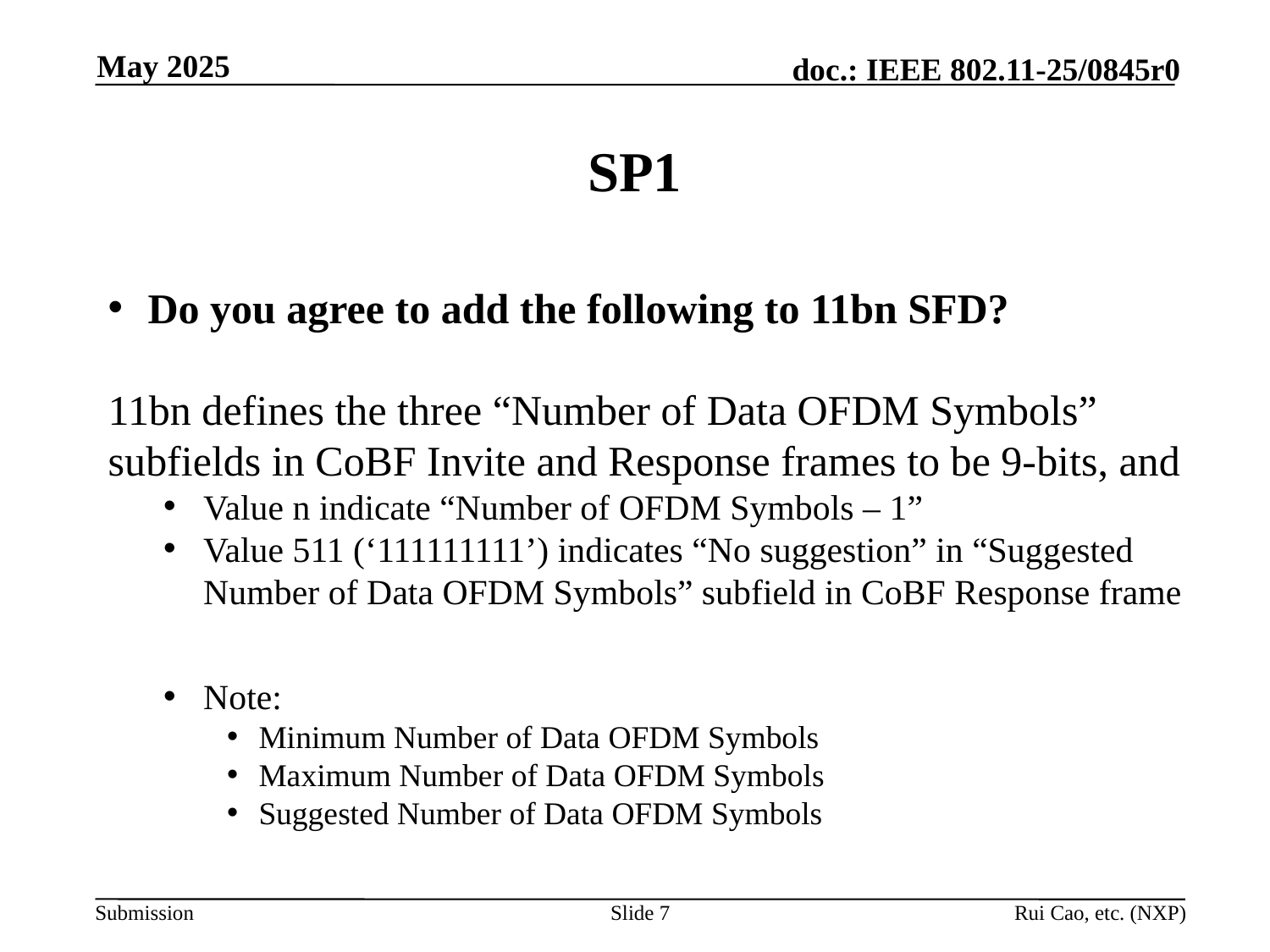

May 2025
# SP1
Do you agree to add the following to 11bn SFD?

11bn defines the three “Number of Data OFDM Symbols” subfields in CoBF Invite and Response frames to be 9-bits, and
Value n indicate “Number of OFDM Symbols – 1”
Value 511 (‘111111111’) indicates “No suggestion” in “Suggested Number of Data OFDM Symbols” subfield in CoBF Response frame

Note:
Minimum Number of Data OFDM Symbols
Maximum Number of Data OFDM Symbols
Suggested Number of Data OFDM Symbols

Slide 7
Rui Cao, etc. (NXP)